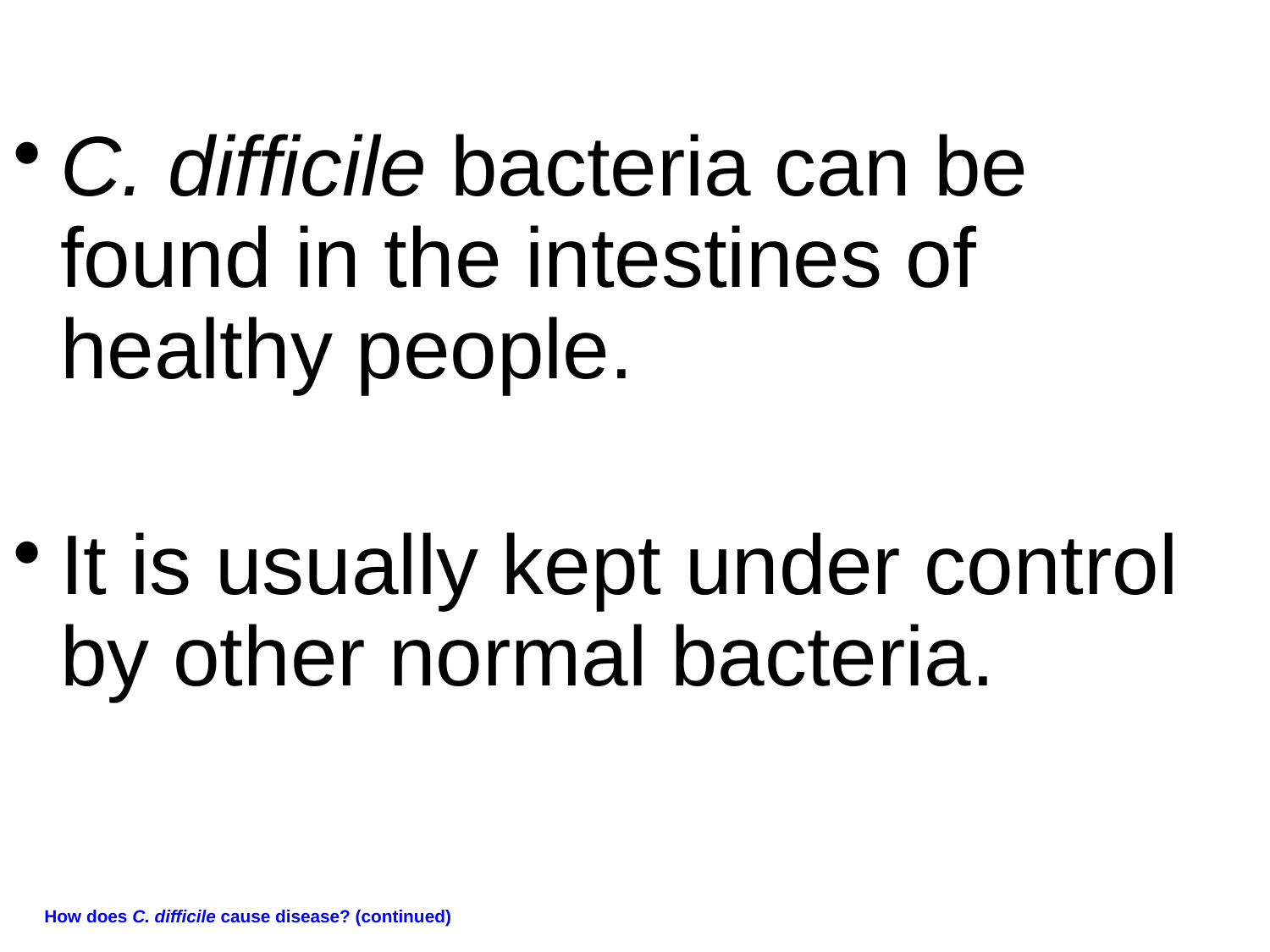

C. difficile bacteria can be found in the intestines of healthy people.

It is usually kept under control by other normal bacteria.
How does C. difficile cause disease? (continued)